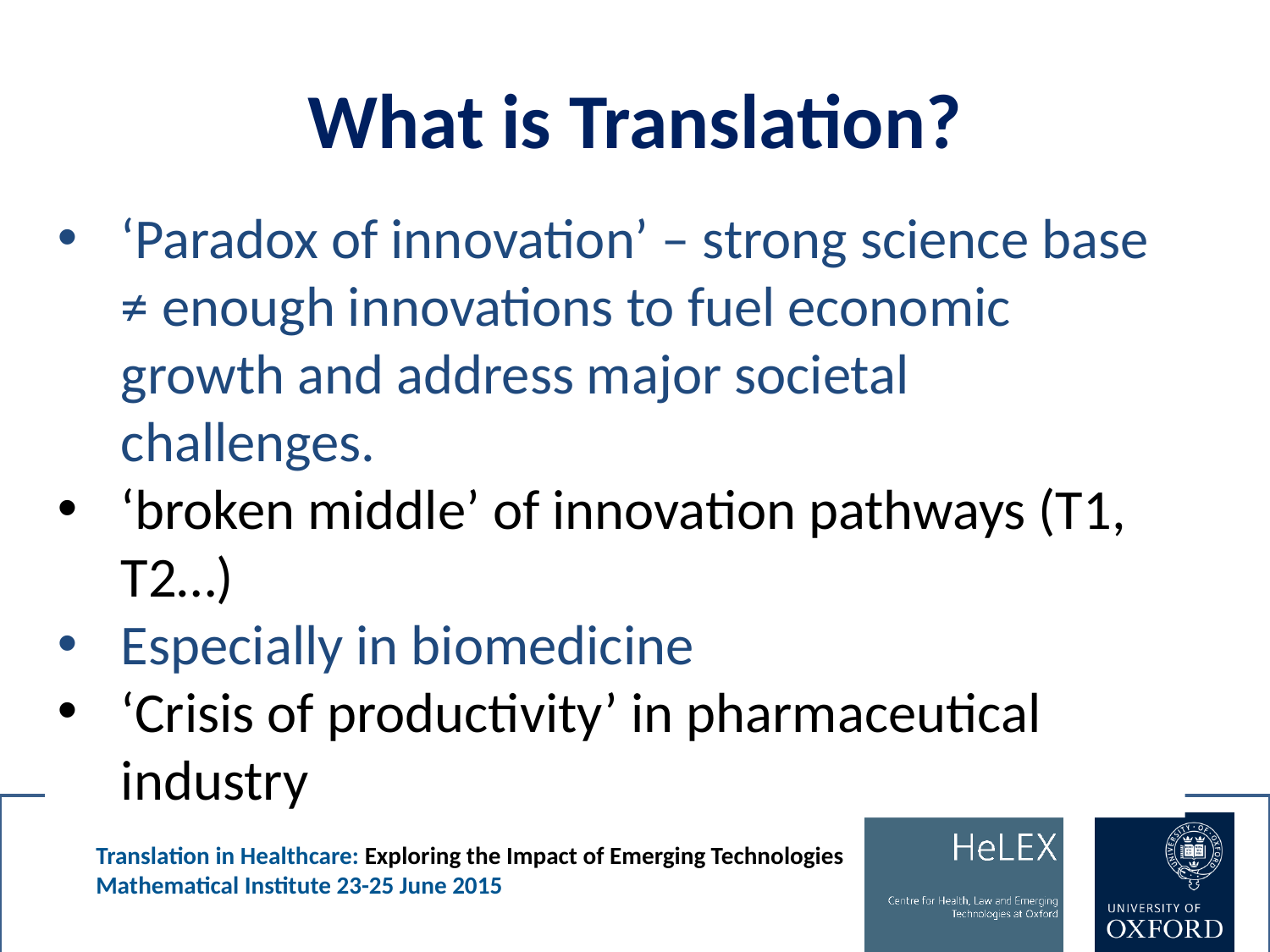

# What is Translation?
‘Paradox of innovation’ – strong science base ≠ enough innovations to fuel economic growth and address major societal challenges.
‘broken middle’ of innovation pathways (T1, T2…)
Especially in biomedicine
‘Crisis of productivity’ in pharmaceutical industry
“a broad, often ambiguous, metaphor to describe new ways of organising and funding R&D activities in the biosciences, with clinical application the primary goal”
					(Mittra 2013: 103)